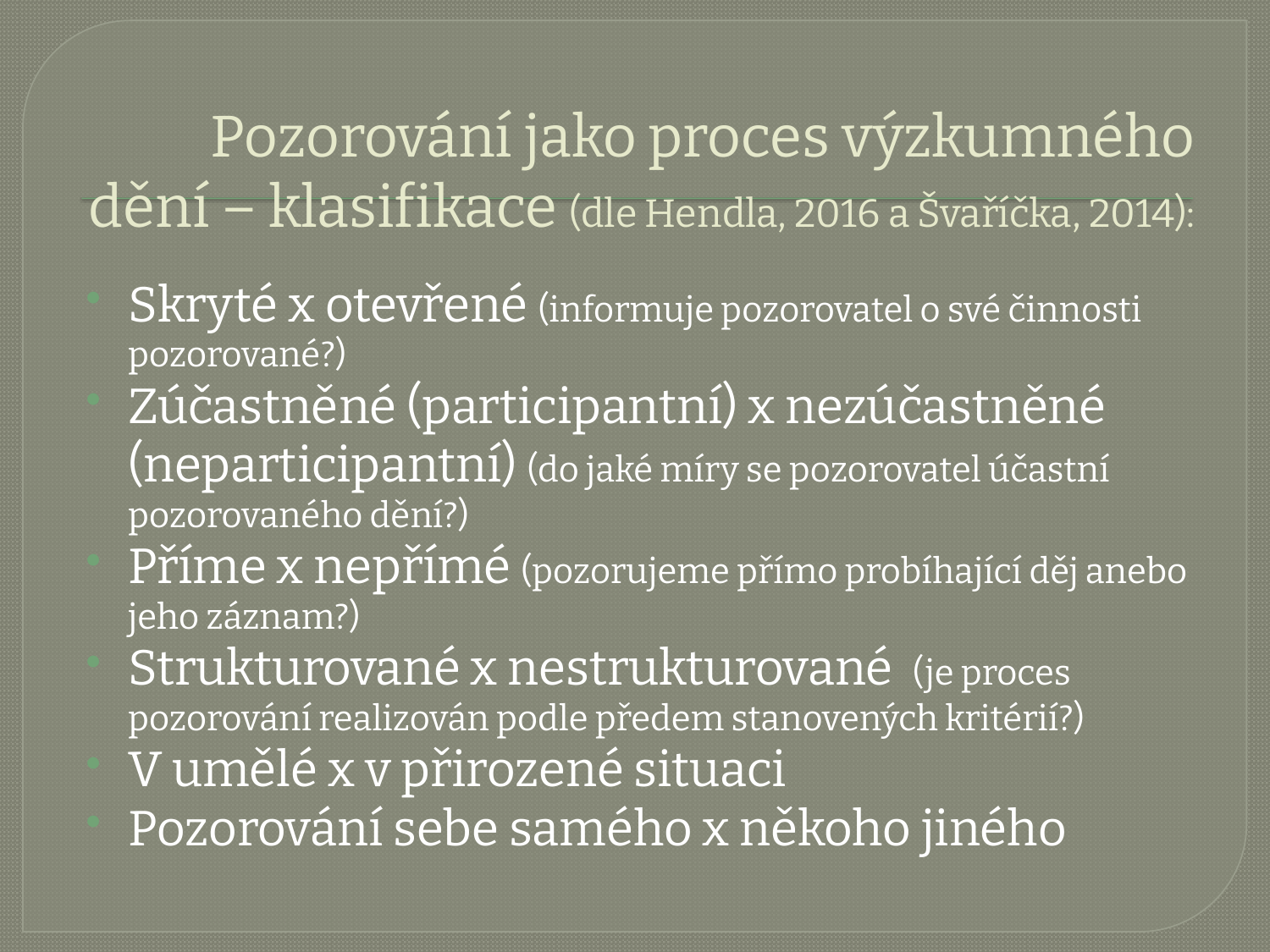

# Pozorování jako proces výzkumného dění – klasifikace (dle Hendla, 2016 a Švaříčka, 2014):
Skryté x otevřené (informuje pozorovatel o své činnosti pozorované?)
Zúčastněné (participantní) x nezúčastněné (neparticipantní) (do jaké míry se pozorovatel účastní pozorovaného dění?)
Příme x nepřímé (pozorujeme přímo probíhající děj anebo jeho záznam?)
Strukturované x nestrukturované  (je proces pozorování realizován podle předem stanovených kritérií?)
V umělé x v přirozené situaci
Pozorování sebe samého x někoho jiného